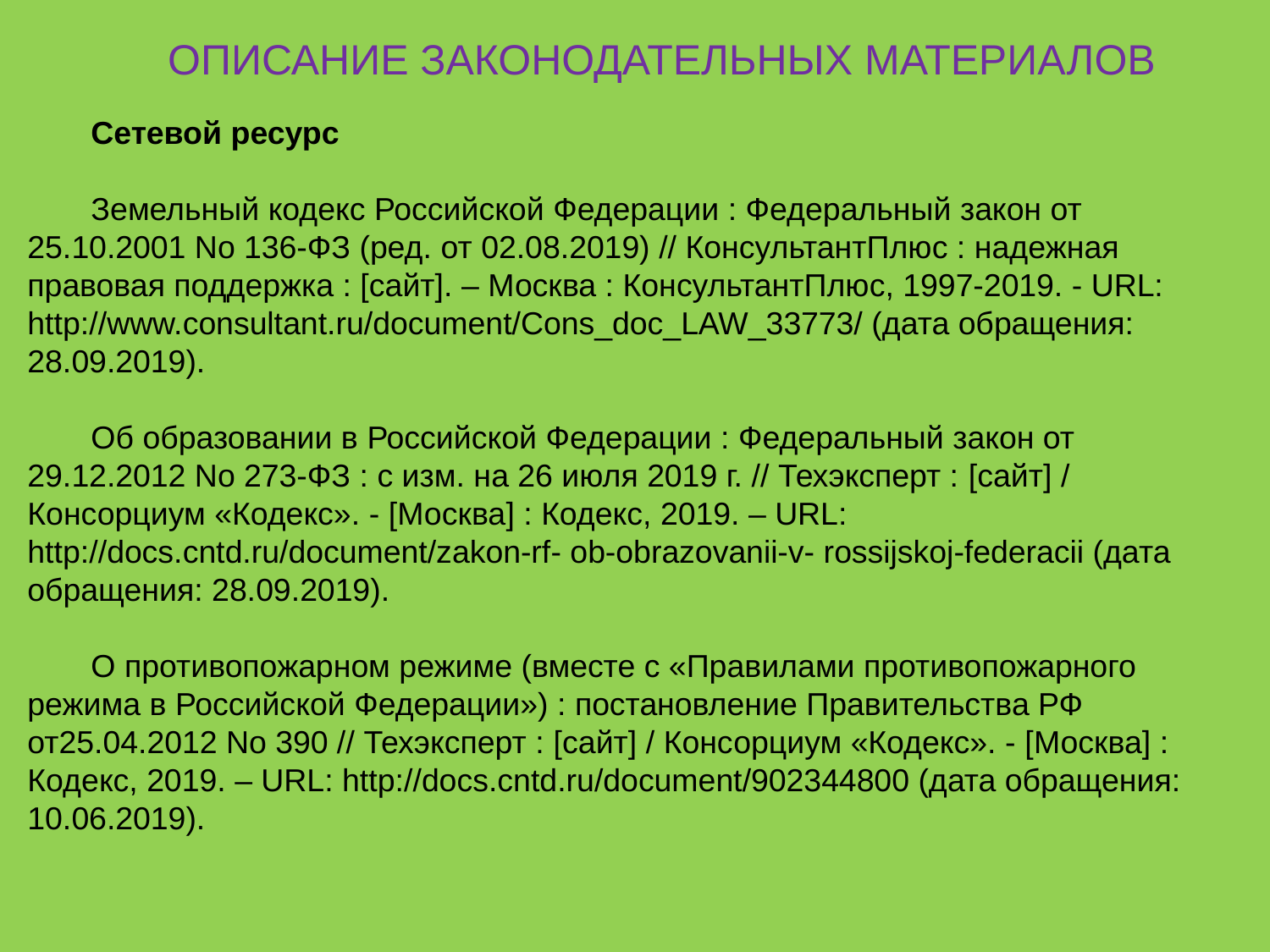

ОПИСАНИЕ ЗАКОНОДАТЕЛЬНЫХ МАТЕРИАЛОВ

Сетевой ресурс

Земельный кодекс Российской Федерации : Федеральный закон от 25.10.2001 No 136-ФЗ (ред. от 02.08.2019) // КонсультантПлюс : надежная правовая поддержка : [сайт]. – Москва : КонсультантПлюс, 1997-2019. - URL: http://www.consultant.ru/document/Cons_doc_LAW_33773/ (дата обращения: 28.09.2019).

Об образовании в Российской Федерации : Федеральный закон от 29.12.2012 No 273-ФЗ : с изм. на 26 июля 2019 г. // Техэксперт : [сайт] / Консорциум «Кодекс». - [Москва] : Кодекс, 2019. – URL: http://docs.cntd.ru/document/zakon-rf- ob-obrazovanii-v- rossijskoj-federacii (дата обращения: 28.09.2019).

О противопожарном режиме (вместе с «Правилами противопожарного режима в Российской Федерации») : постановление Правительства РФ от25.04.2012 No 390 // Техэксперт : [сайт] / Консорциум «Кодекс». - [Москва] : Кодекс, 2019. – URL: http://docs.cntd.ru/document/902344800 (дата обращения: 10.06.2019).